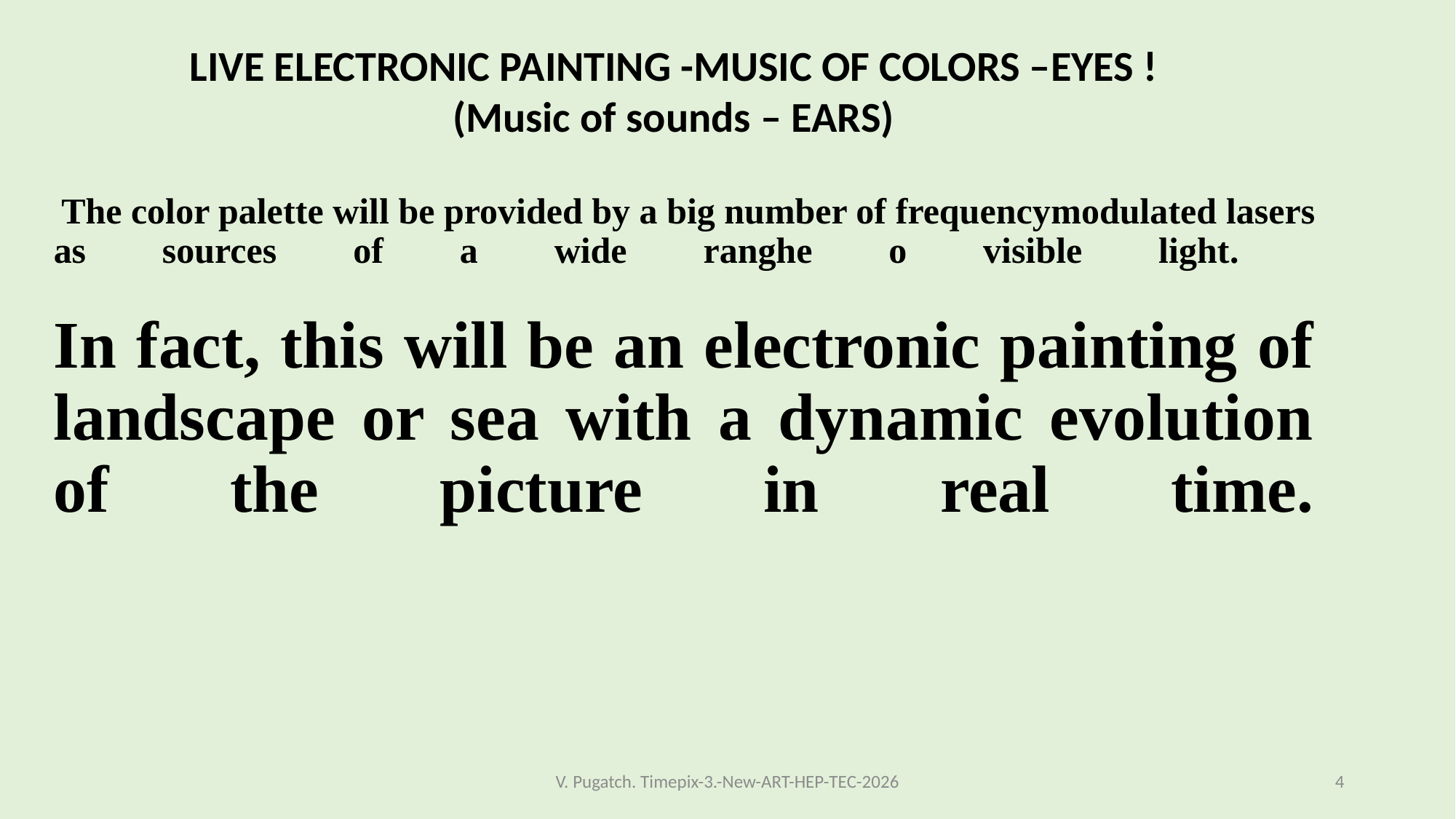

LIVE ELECTRONIC PAINTING -MUSIC OF COLORS –EYES !
(Music of sounds – EARS)
# The color palette will be provided by a big number of frequencymodulated lasers as sources of a wide ranghe o visible light. In fact, this will be an electronic painting of landscape or sea with a dynamic evolution of the picture in real time.
V. Pugatch. Timepix-3.-New-ART-HEP-TEC-2026
4